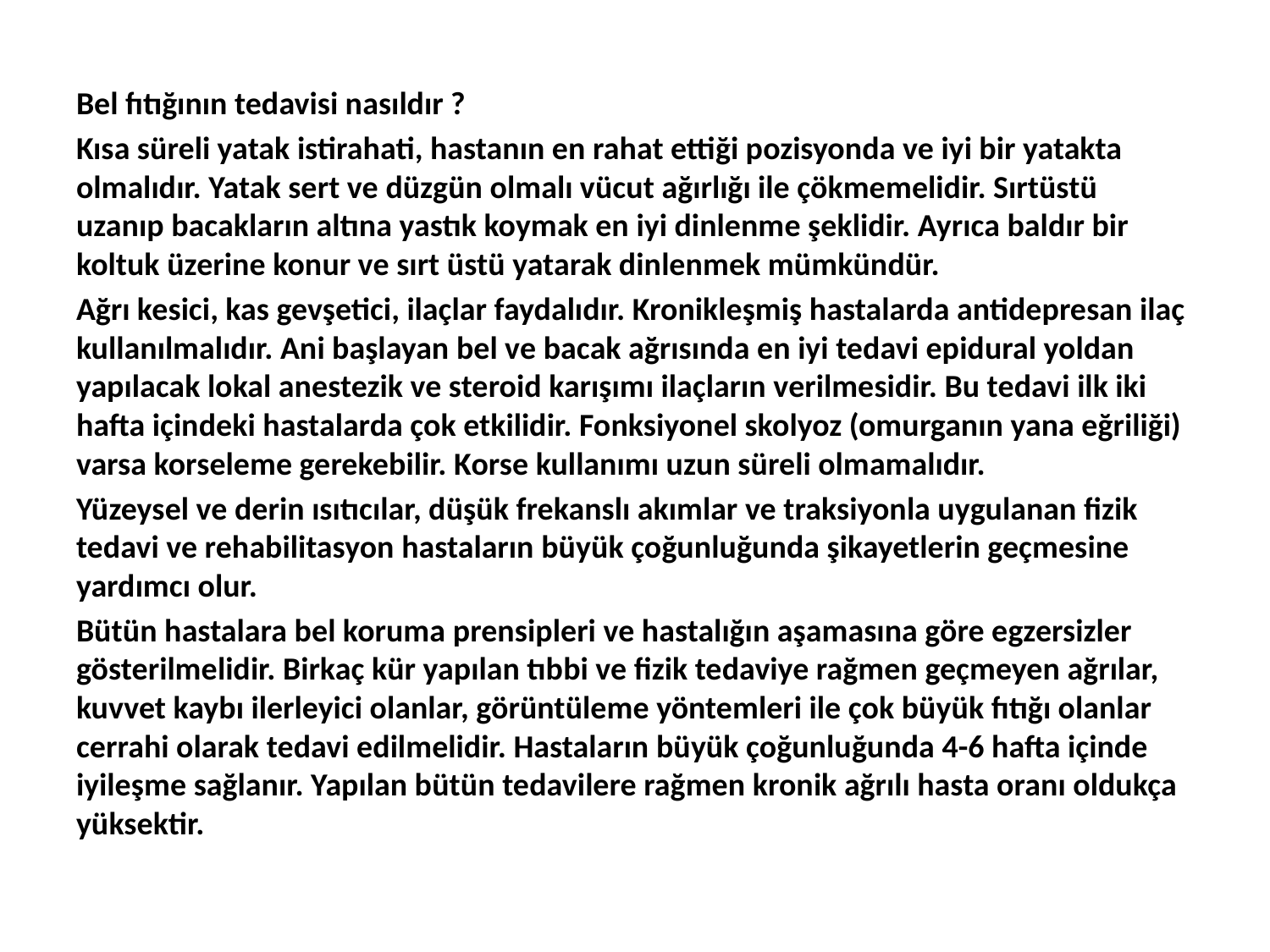

Bel fıtığının tedavisi nasıldır ?
Kısa süreli yatak istirahati, hastanın en rahat ettiği pozisyonda ve iyi bir yatakta olmalıdır. Yatak sert ve düzgün olmalı vücut ağırlığı ile çökmemelidir. Sırtüstü uzanıp bacakların altına yastık koymak en iyi dinlenme şeklidir. Ayrıca baldır bir koltuk üzerine konur ve sırt üstü yatarak dinlenmek mümkündür.
Ağrı kesici, kas gevşetici, ilaçlar faydalıdır. Kronikleşmiş hastalarda antidepresan ilaç kullanılmalıdır. Ani başlayan bel ve bacak ağrısında en iyi tedavi epidural yoldan yapılacak lokal anestezik ve steroid karışımı ilaçların verilmesidir. Bu tedavi ilk iki hafta içindeki hastalarda çok etkilidir. Fonksiyonel skolyoz (omurganın yana eğriliği) varsa korseleme gerekebilir. Korse kullanımı uzun süreli olmamalıdır.
Yüzeysel ve derin ısıtıcılar, düşük frekanslı akımlar ve traksiyonla uygulanan fizik tedavi ve rehabilitasyon hastaların büyük çoğunluğunda şikayetlerin geçmesine yardımcı olur.
Bütün hastalara bel koruma prensipleri ve hastalığın aşamasına göre egzersizler gösterilmelidir. Birkaç kür yapılan tıbbi ve fizik tedaviye rağmen geçmeyen ağrılar, kuvvet kaybı ilerleyici olanlar, görüntüleme yöntemleri ile çok büyük fıtığı olanlar cerrahi olarak tedavi edilmelidir. Hastaların büyük çoğunluğunda 4-6 hafta içinde iyileşme sağlanır. Yapılan bütün tedavilere rağmen kronik ağrılı hasta oranı oldukça yüksektir.